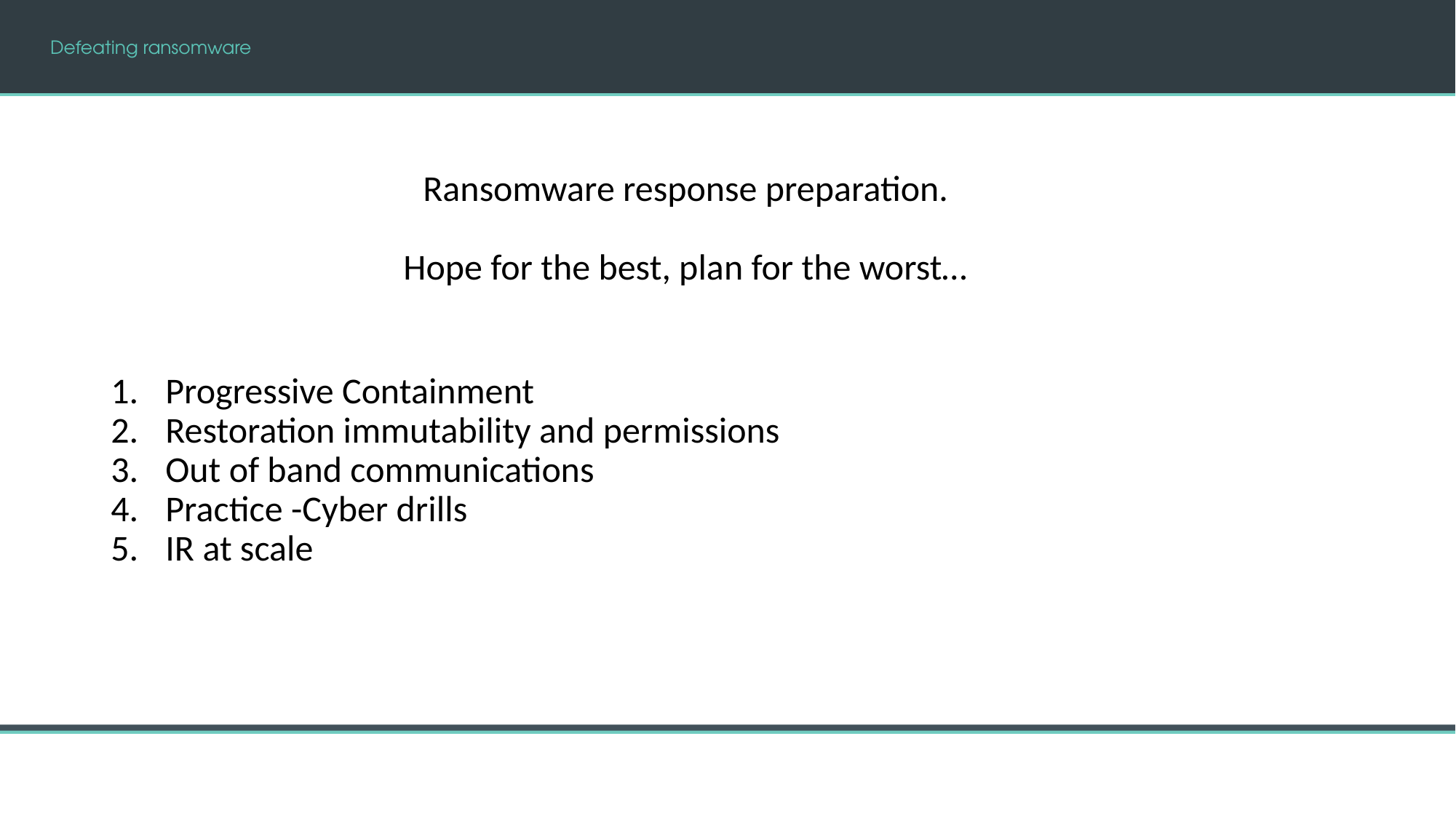

Defeating ransomware
Ransomware response preparation.

Hope for the best, plan for the worst…

Progressive Containment
Restoration immutability and permissions
Out of band communications
Practice -Cyber drills
IR at scale